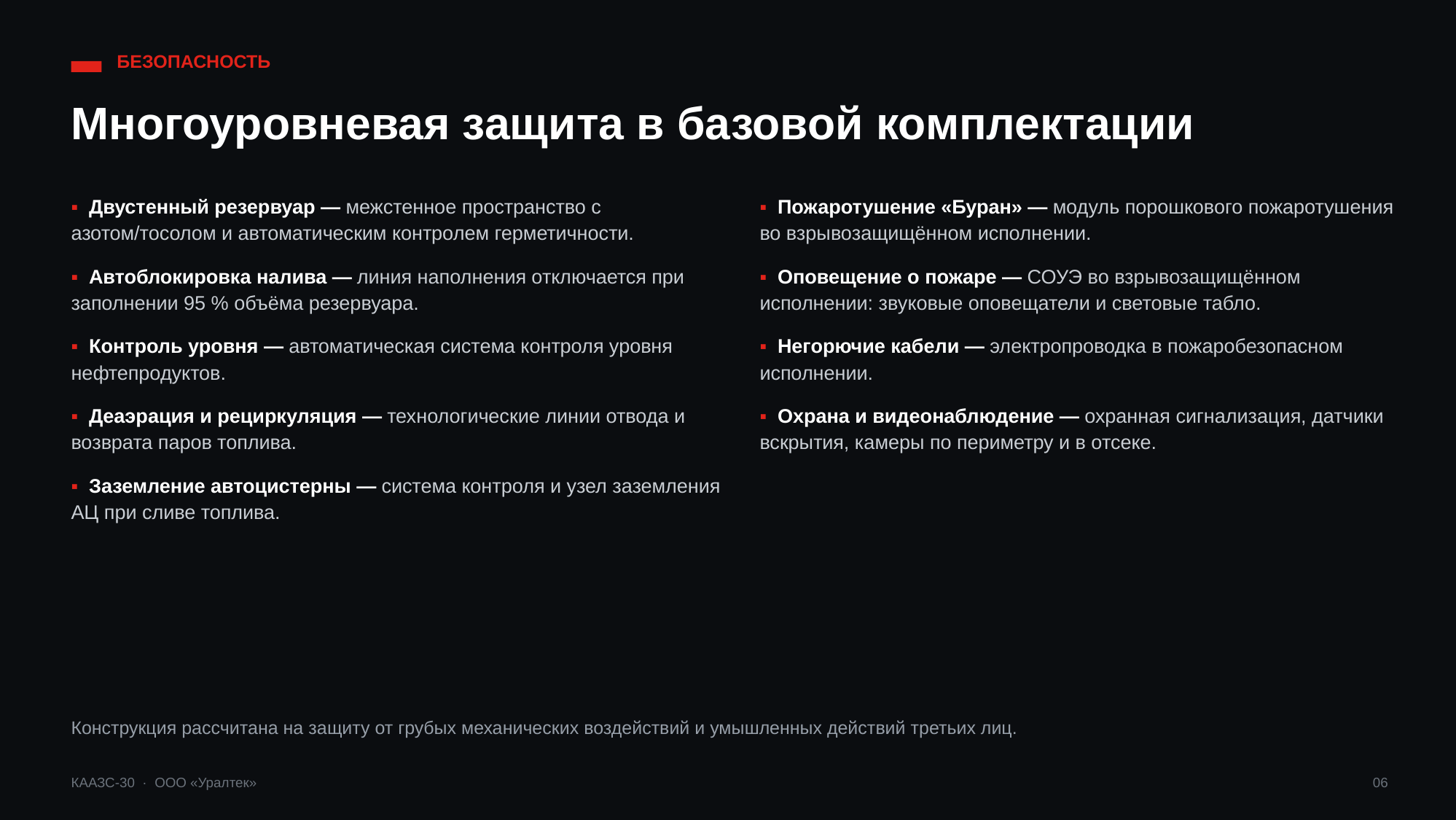

БЕЗОПАСНОСТЬ

Многоуровневая защита в базовой комплектации
▪  Двустенный резервуар — межстенное пространство с азотом/тосолом и автоматическим контролем герметичности.
▪  Автоблокировка налива — линия наполнения отключается при заполнении 95 % объёма резервуара.
▪  Контроль уровня — автоматическая система контроля уровня нефтепродуктов.
▪  Деаэрация и рециркуляция — технологические линии отвода и возврата паров топлива.
▪  Заземление автоцистерны — система контроля и узел заземления АЦ при сливе топлива.
▪  Пожаротушение «Буран» — модуль порошкового пожаротушения во взрывозащищённом исполнении.
▪  Оповещение о пожаре — СОУЭ во взрывозащищённом исполнении: звуковые оповещатели и световые табло.
▪  Негорючие кабели — электропроводка в пожаробезопасном исполнении.
▪  Охрана и видеонаблюдение — охранная сигнализация, датчики вскрытия, камеры по периметру и в отсеке.
Конструкция рассчитана на защиту от грубых механических воздействий и умышленных действий третьих лиц.
КААЗС-30  ·  ООО «Уралтек»
06